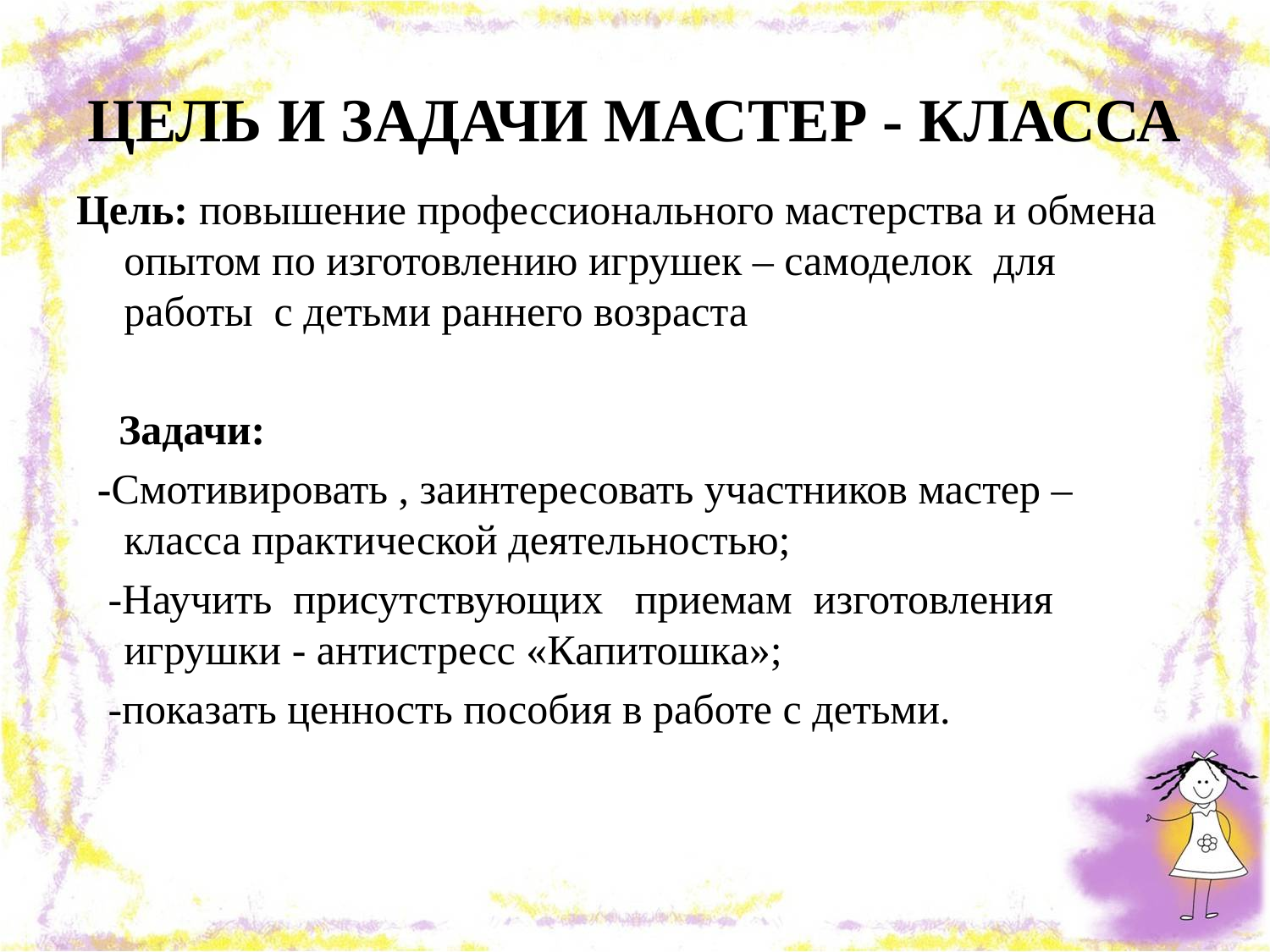

# ЦЕЛЬ И ЗАДАЧИ МАСТЕР - КЛАССА
Цель: повышение профессионального мастерства и обмена опытом по изготовлению игрушек – самоделок  для работы  с детьми раннего возраста

    Задачи:
  -Смотивировать , заинтересовать участников мастер – класса практической деятельностью;
   -Научить  присутствующих   приемам  изготовления игрушки - антистресс «Капитошка»;
   -показать ценность пособия в работе с детьми.